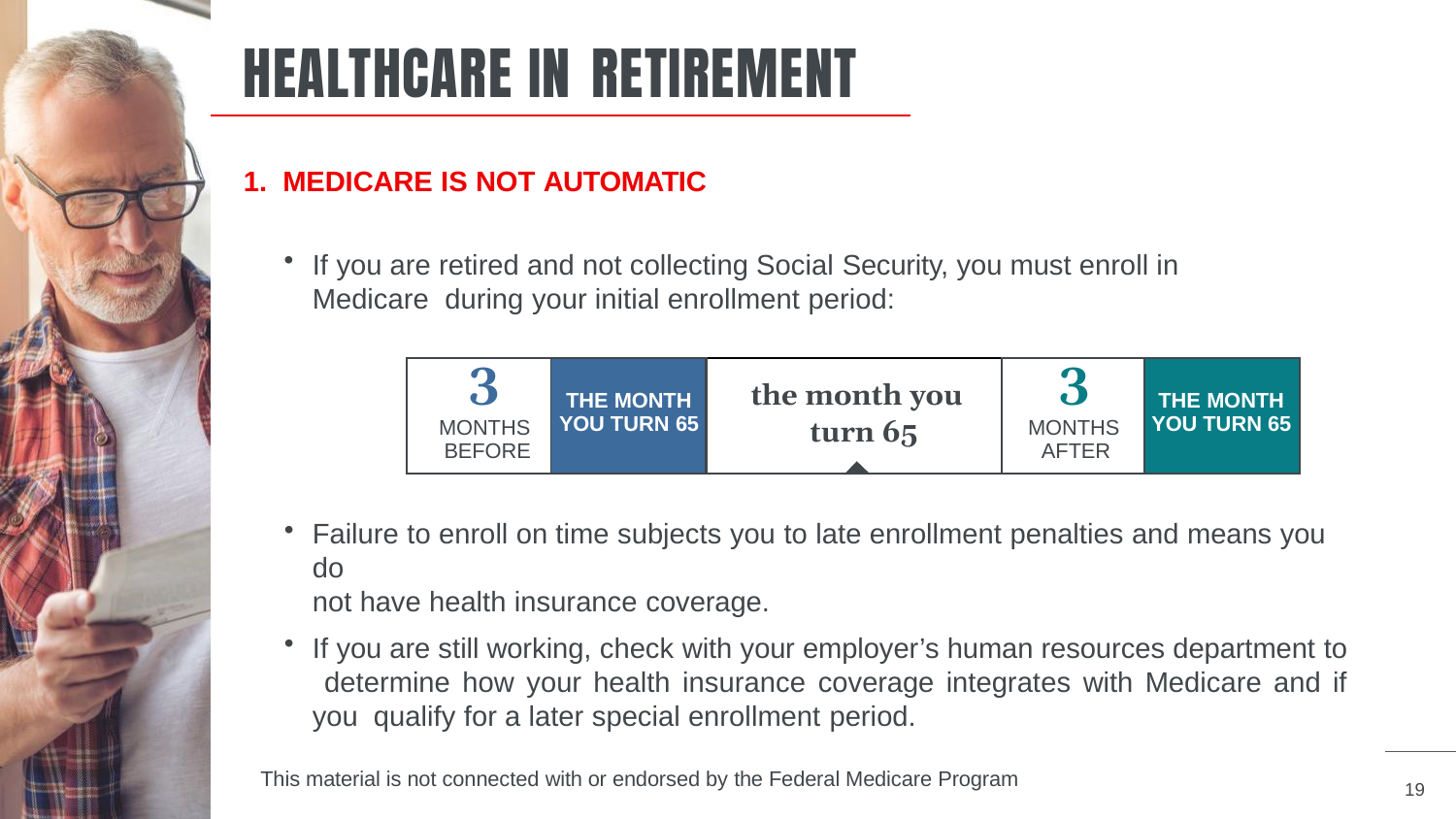

# HEALTHCARE IN RETIREMENT

MEDICARE IS NOT AUTOMATIC

If you are retired and not collecting Social Security, you must enroll in Medicare  during your initial enrollment period:
| 3 MONTHS BEFORE | THE MONTH YOU TURN 65 | the month you turn 65 | 3 MONTHS AFTER | THE MONTH YOU TURN 65 |
| --- | --- | --- | --- | --- |

Failure to enroll on time subjects you to late enrollment penalties and means you do
not have health insurance coverage.
If you are still working, check with your employer’s human resources department to  determine how your health insurance coverage integrates with Medicare and if you  qualify for a later special enrollment period.
This material is not connected with or endorsed by the Federal Medicare Program
19